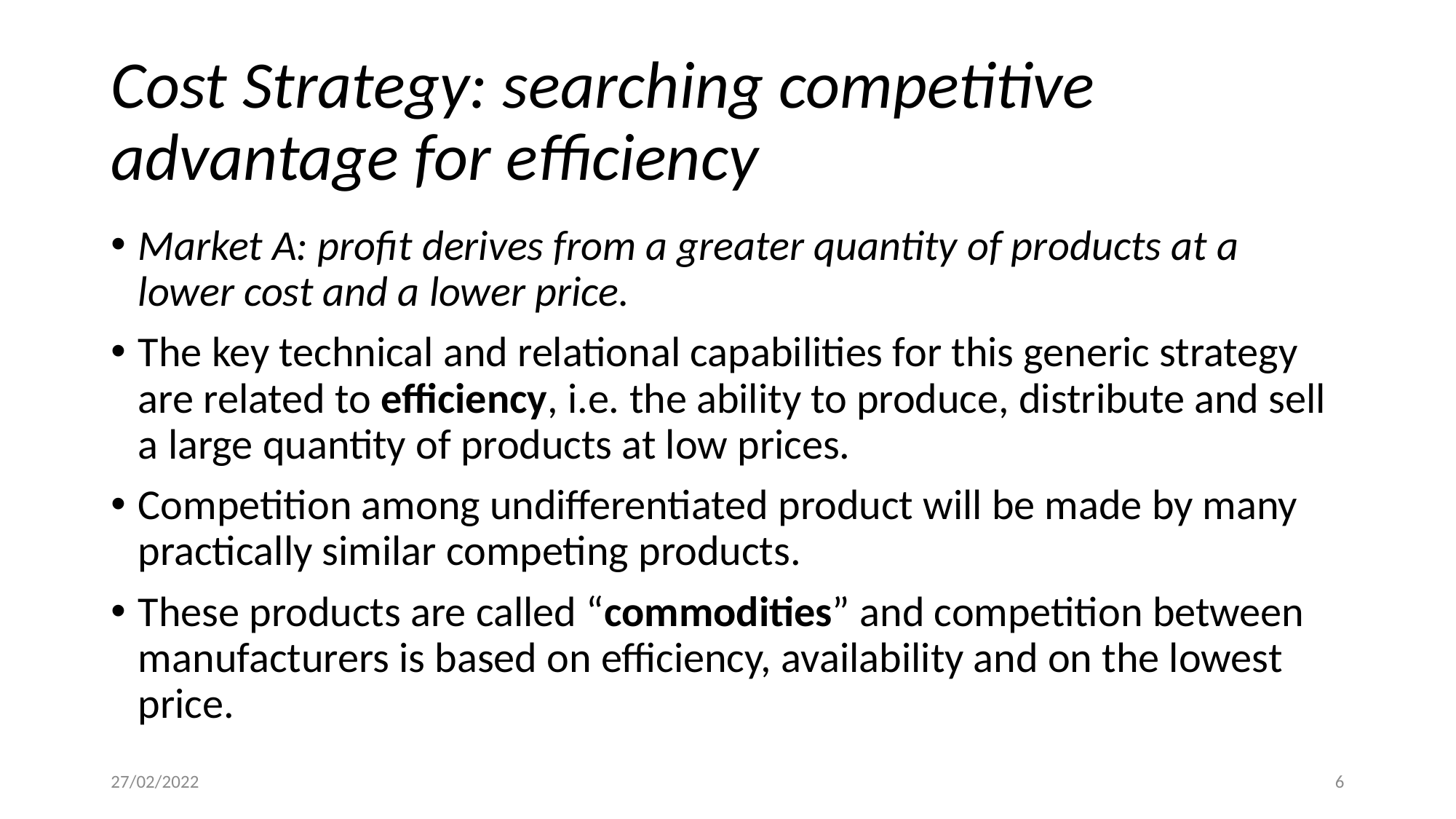

# Cost Strategy: searching competitive advantage for efficiency
Market A: profit derives from a greater quantity of products at a lower cost and a lower price.
The key technical and relational capabilities for this generic strategy are related to efficiency, i.e. the ability to produce, distribute and sell a large quantity of products at low prices.
Competition among undifferentiated product will be made by many practically similar competing products.
These products are called “commodities” and competition between manufacturers is based on efficiency, availability and on the lowest price.

27/02/2022

6